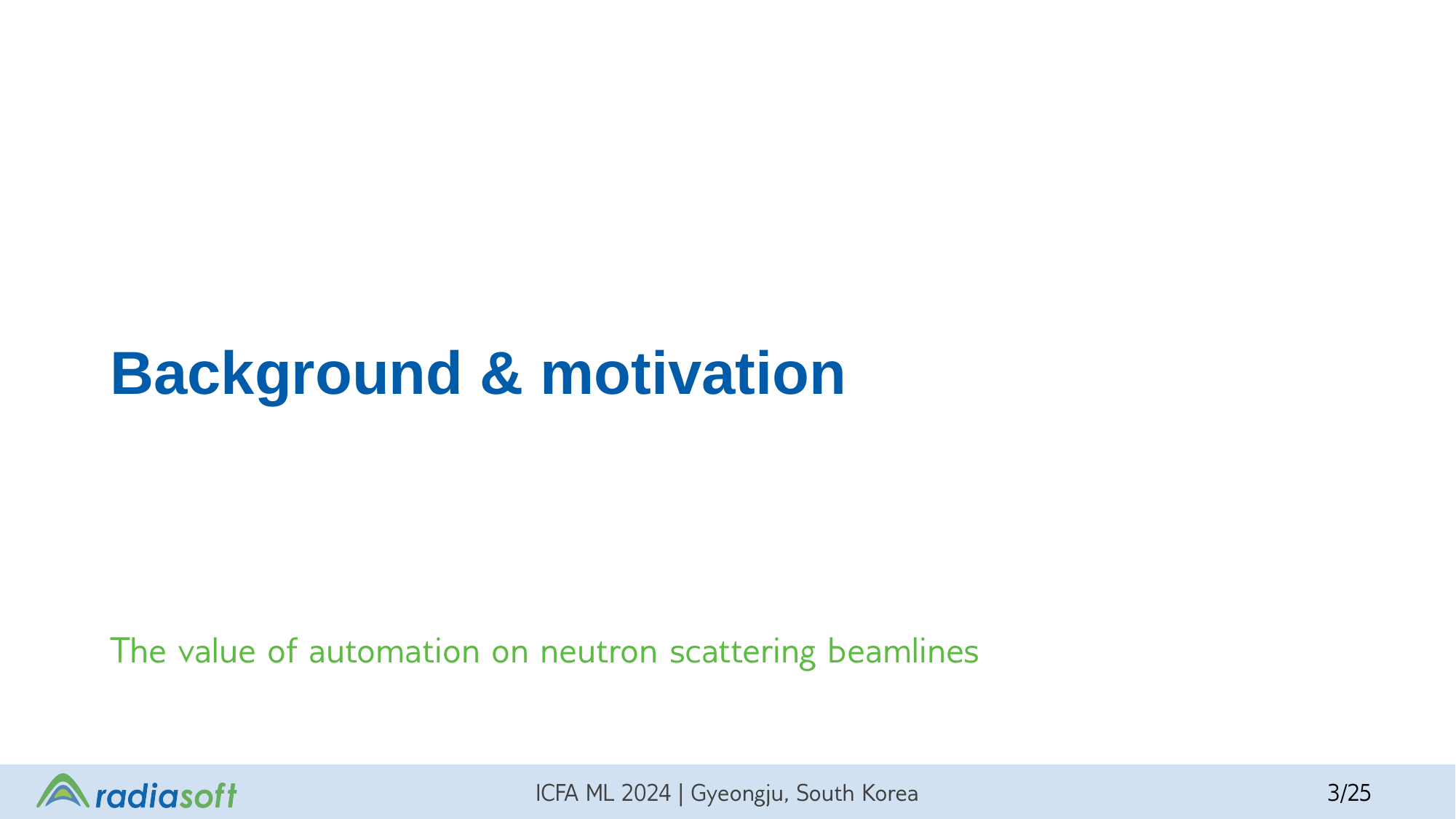

# Background & motivation
The value of automation on neutron scattering beamlines